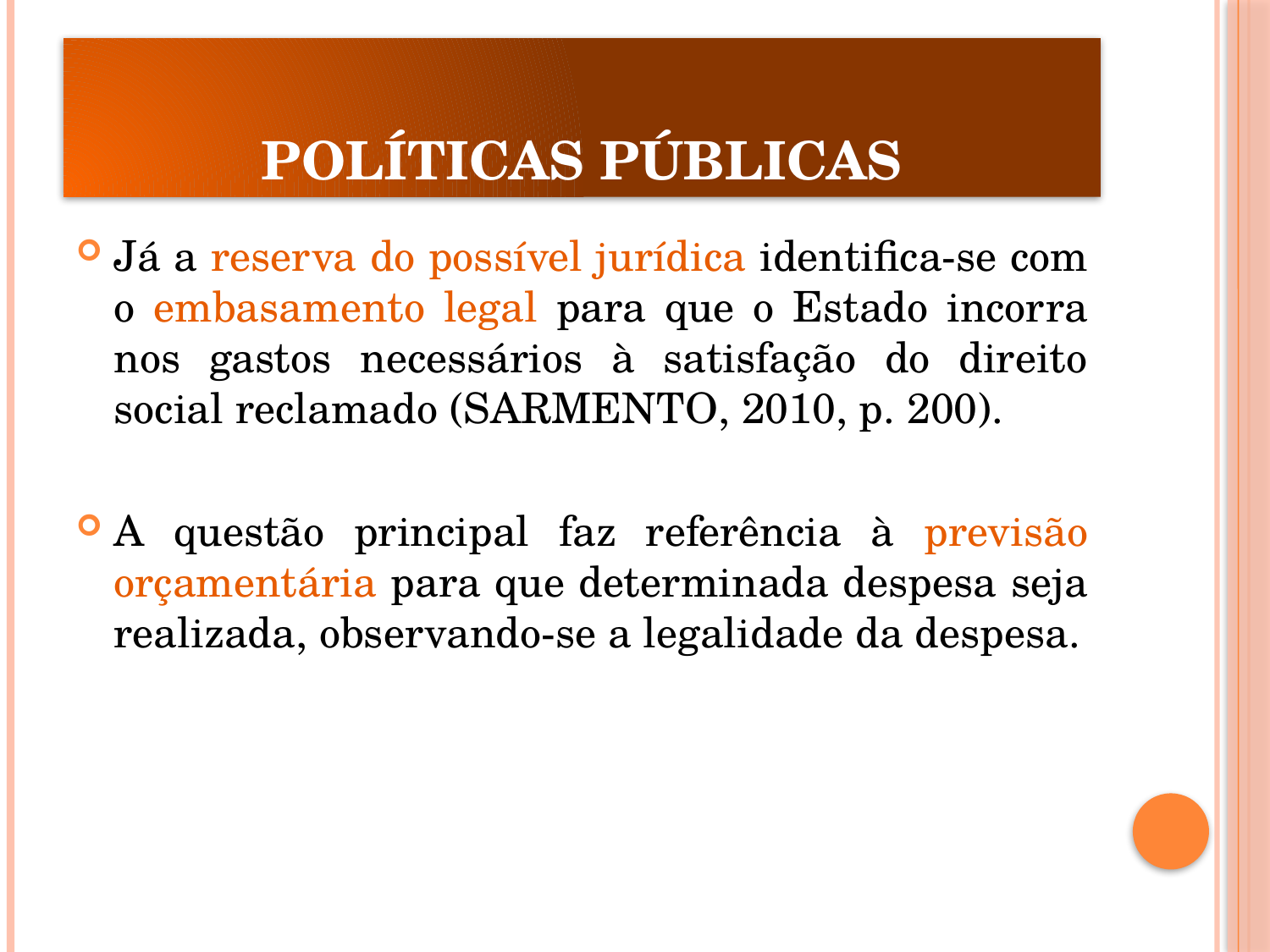

# POLÍTICAS PÚBLICAS
Já a reserva do possível jurídica identifica-se com o embasamento legal para que o Estado incorra nos gastos necessários à satisfação do direito social reclamado (SARMENTO, 2010, p. 200).

A questão principal faz referência à previsão orçamentária para que determinada despesa seja realizada, observando-se a legalidade da despesa.